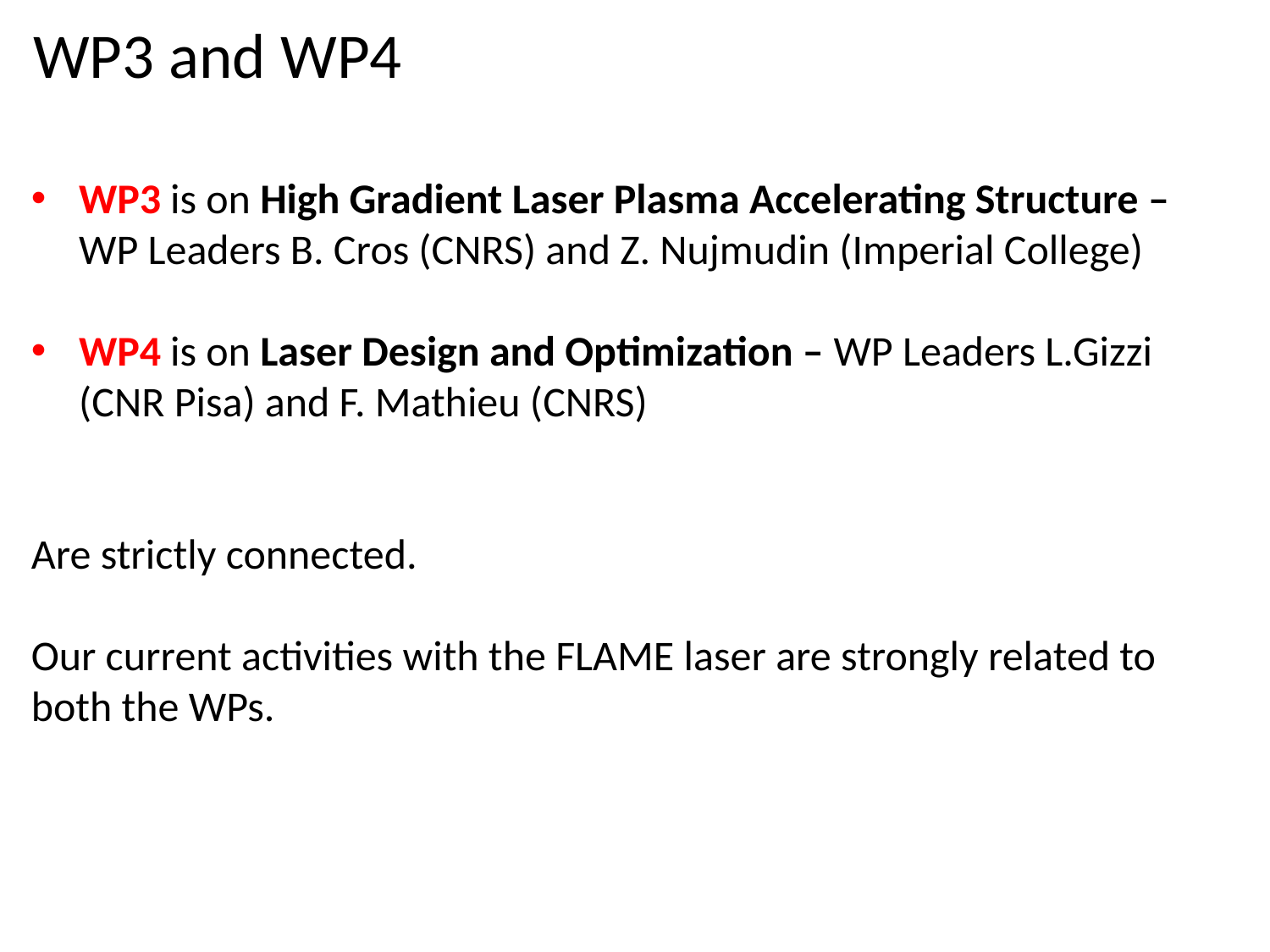

WP3 and WP4
WP3 is on High Gradient Laser Plasma Accelerating Structure – WP Leaders B. Cros (CNRS) and Z. Nujmudin (Imperial College)

WP4 is on Laser Design and Optimization – WP Leaders L.Gizzi (CNR Pisa) and F. Mathieu (CNRS)

Are strictly connected.

Our current activities with the FLAME laser are strongly related to both the WPs.